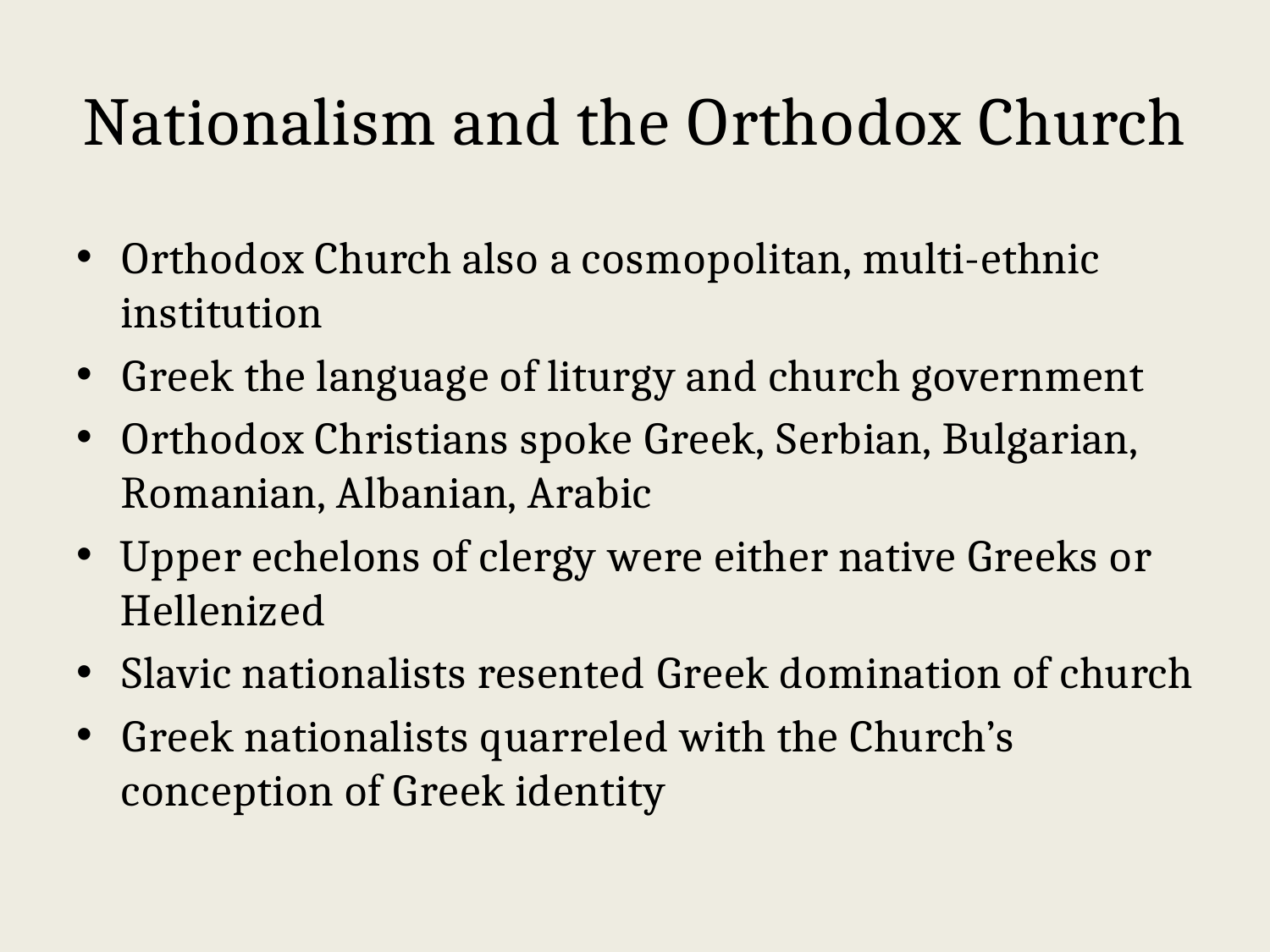

# Nationalism and the Orthodox Church
Orthodox Church also a cosmopolitan, multi-ethnic institution
Greek the language of liturgy and church government
Orthodox Christians spoke Greek, Serbian, Bulgarian, Romanian, Albanian, Arabic
Upper echelons of clergy were either native Greeks or Hellenized
Slavic nationalists resented Greek domination of church
Greek nationalists quarreled with the Church’s conception of Greek identity